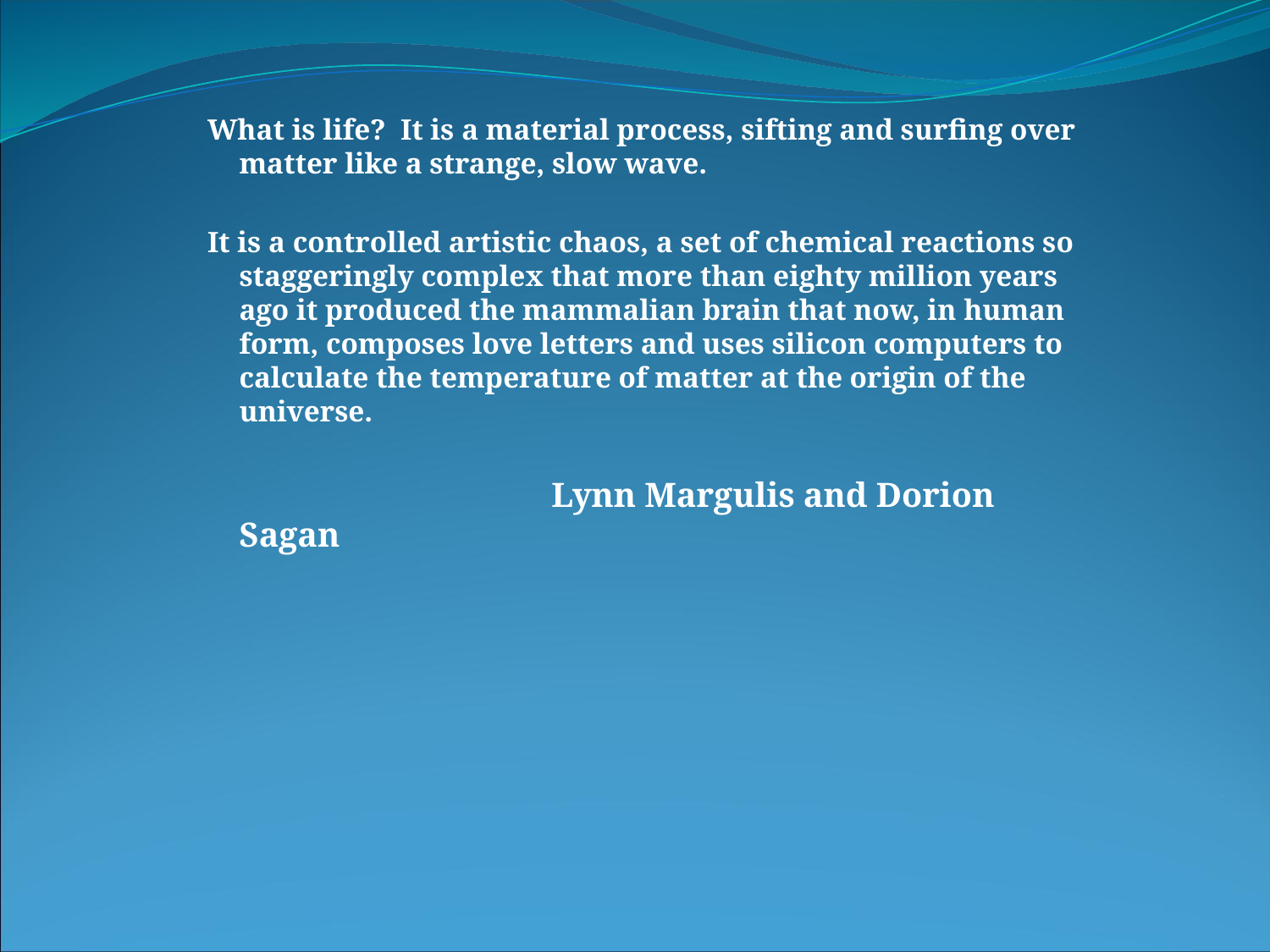

What is life?  It is a material process, sifting and surfing over matter like a strange, slow wave.

It is a controlled artistic chaos, a set of chemical reactions so staggeringly complex that more than eighty million years ago it produced the mammalian brain that now, in human form, composes love letters and uses silicon computers to calculate the temperature of matter at the origin of the universe.

		                         Lynn Margulis and Dorion Sagan